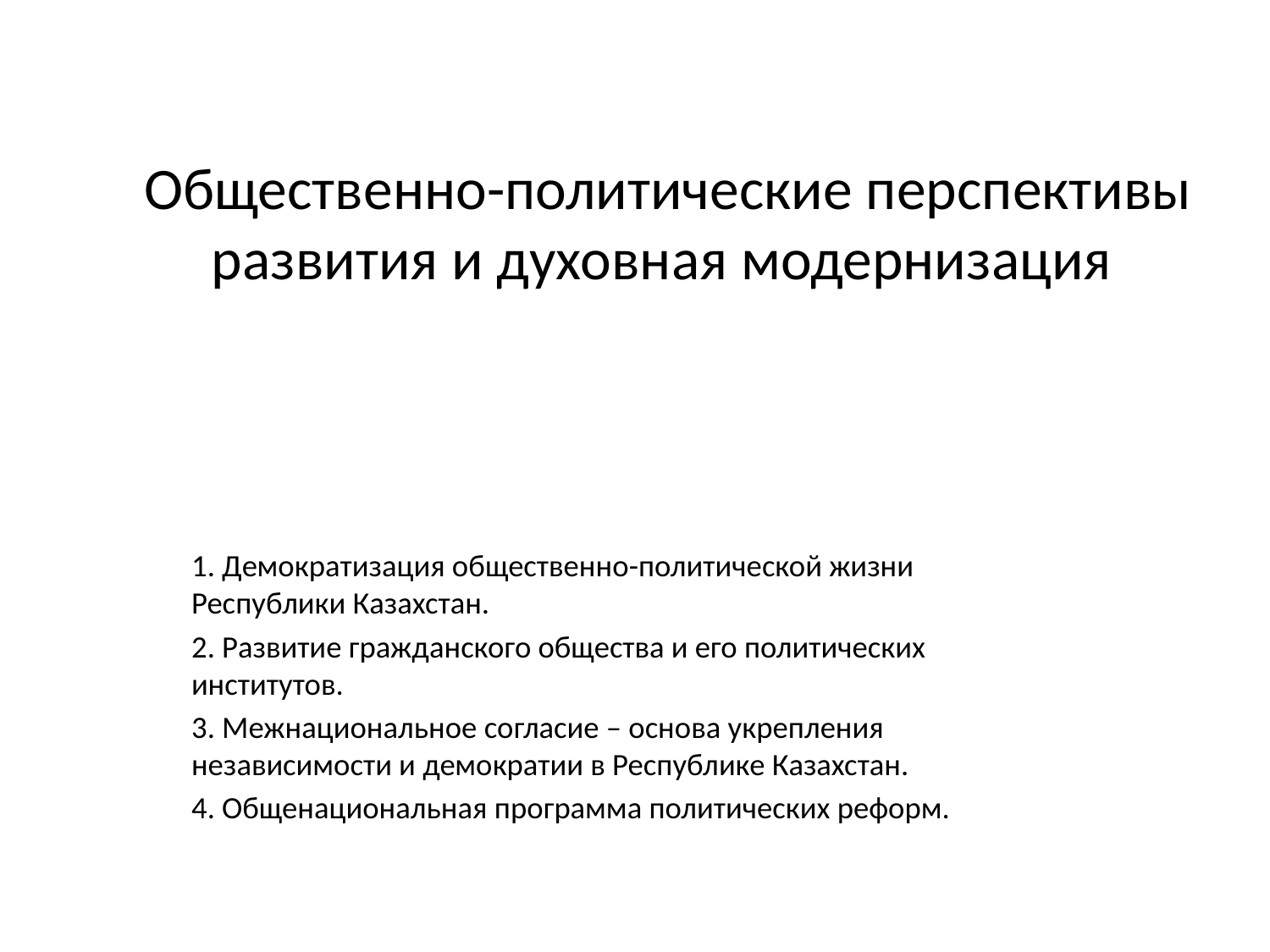

# Общественно-политические перспективы развития и духовная модернизация
1. Демократизация общественно-политической жизни Республики Казахстан.
2. Развитие гражданского общества и его политических институтов.
3. Межнациональное согласие – основа укрепления независимости и демократии в Республике Казахстан.
4. Общенациональная программа политических реформ.